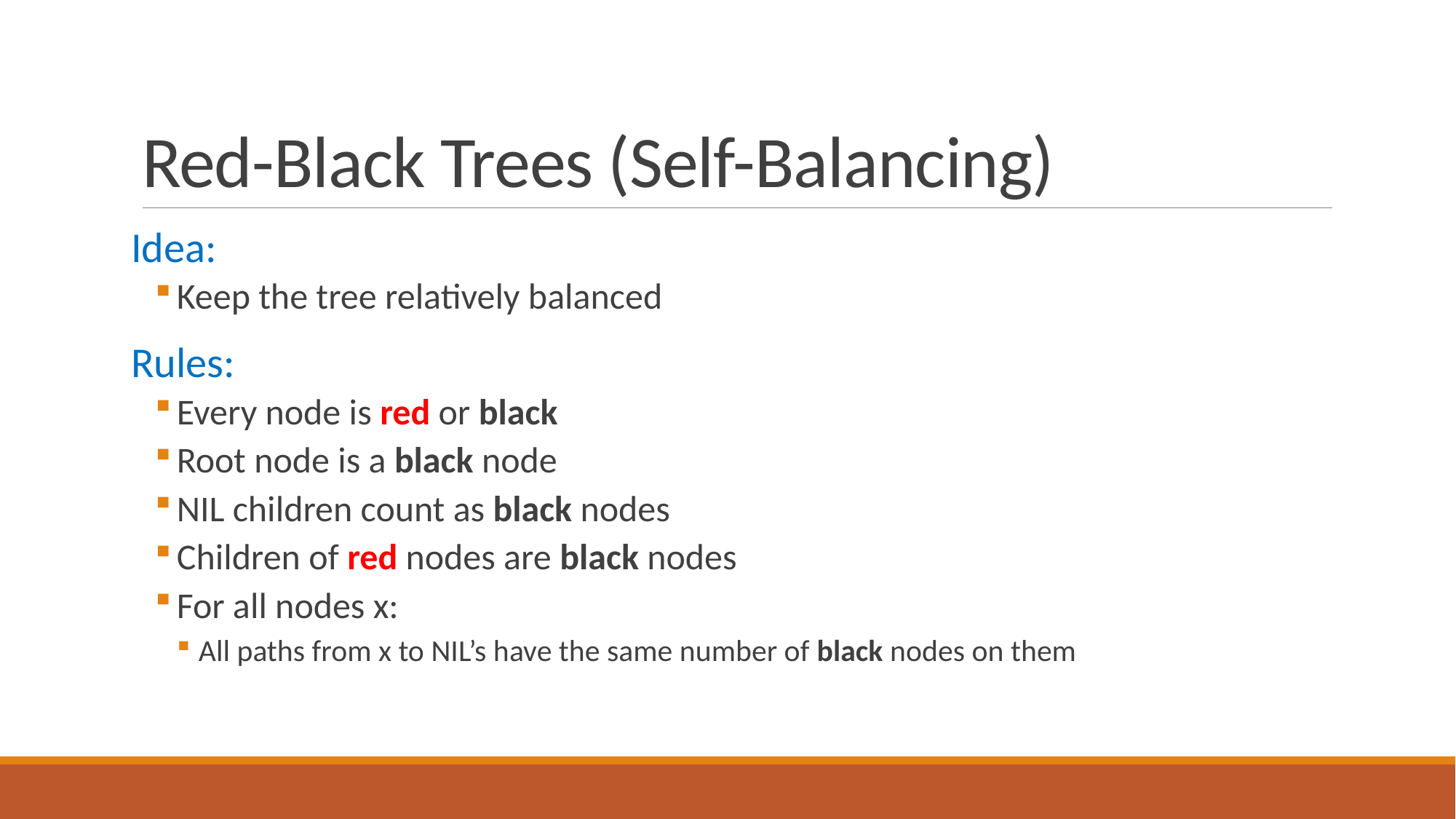

# Red-Black Trees (Self-Balancing)
Idea:
Keep the tree relatively balanced
Rules:
Every node is red or black
Root node is a black node
NIL children count as black nodes
Children of red nodes are black nodes
For all nodes x:
All paths from x to NIL’s have the same number of black nodes on them